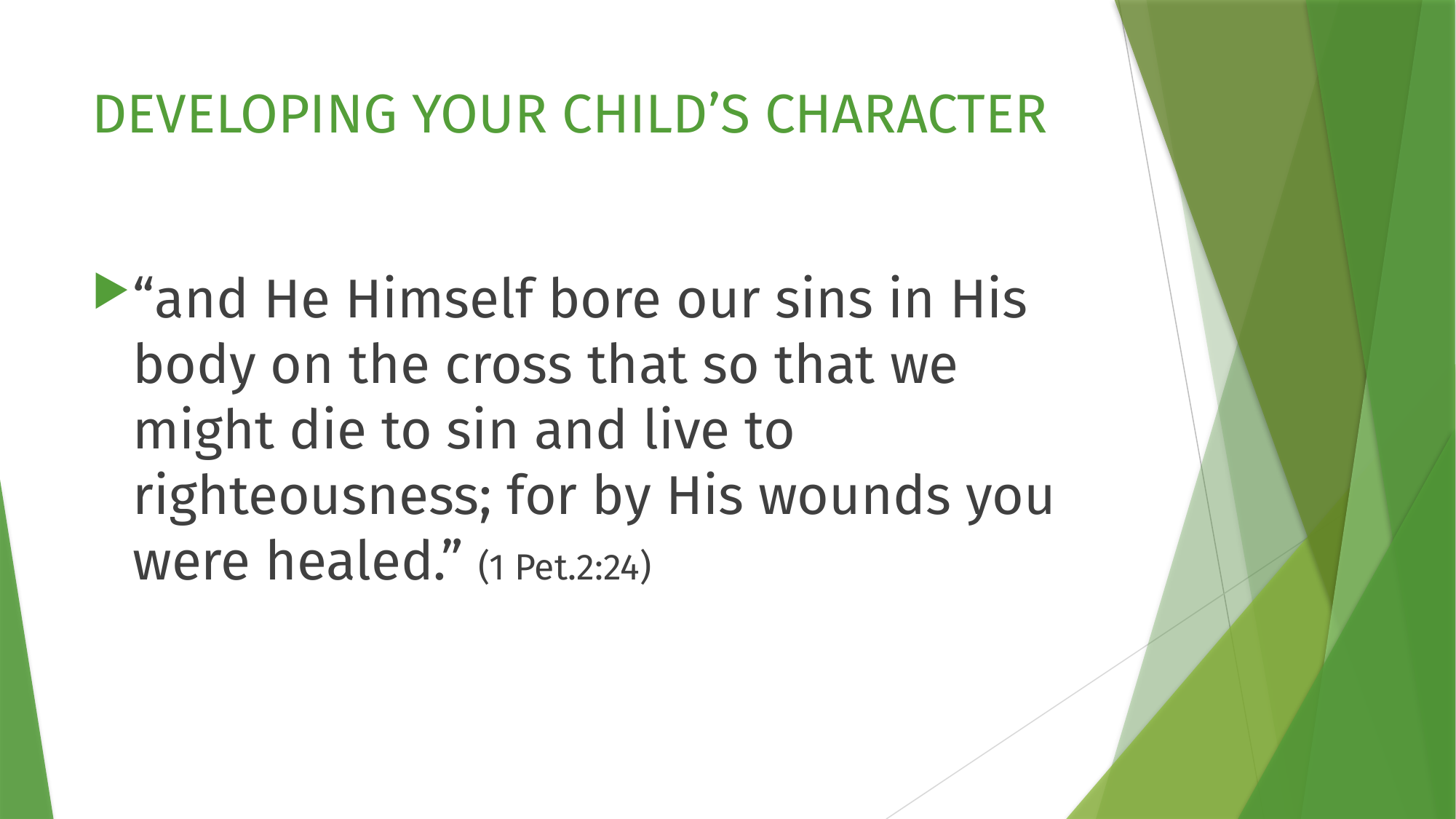

# DEVELOPING YOUR CHILD’S CHARACTER
“and He Himself bore our sins in His body on the cross that so that we might die to sin and live to righteousness; for by His wounds you were healed.” (1 Pet.2:24)